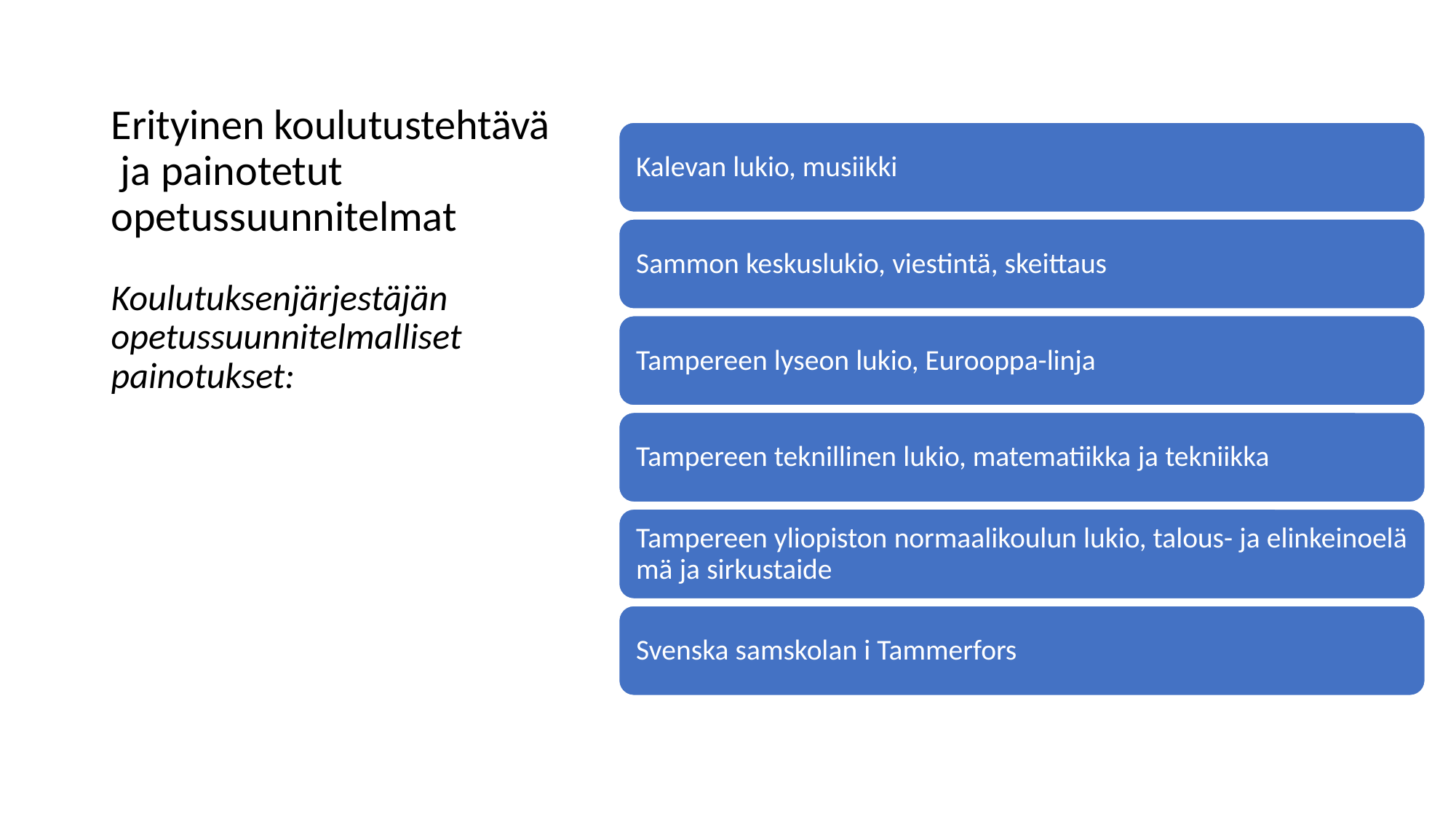

# Erityinen koulutustehtävä ja painotetut  opetussuunnitelmat
Kalevan lukio, musiikki
Sammon keskuslukio, viestintä, skeittaus
Tampereen lyseon lukio, Eurooppa-linja
Tampereen teknillinen lukio, matematiikka ja tekniikka
Tampereen yliopiston normaalikoulun lukio, talous- ja elinkeinoelämä ja sirkustaide
Svenska samskolan i Tammerfors
Koulutuksenjärjestäjän 
opetussuunnitelmalliset 
painotukset: